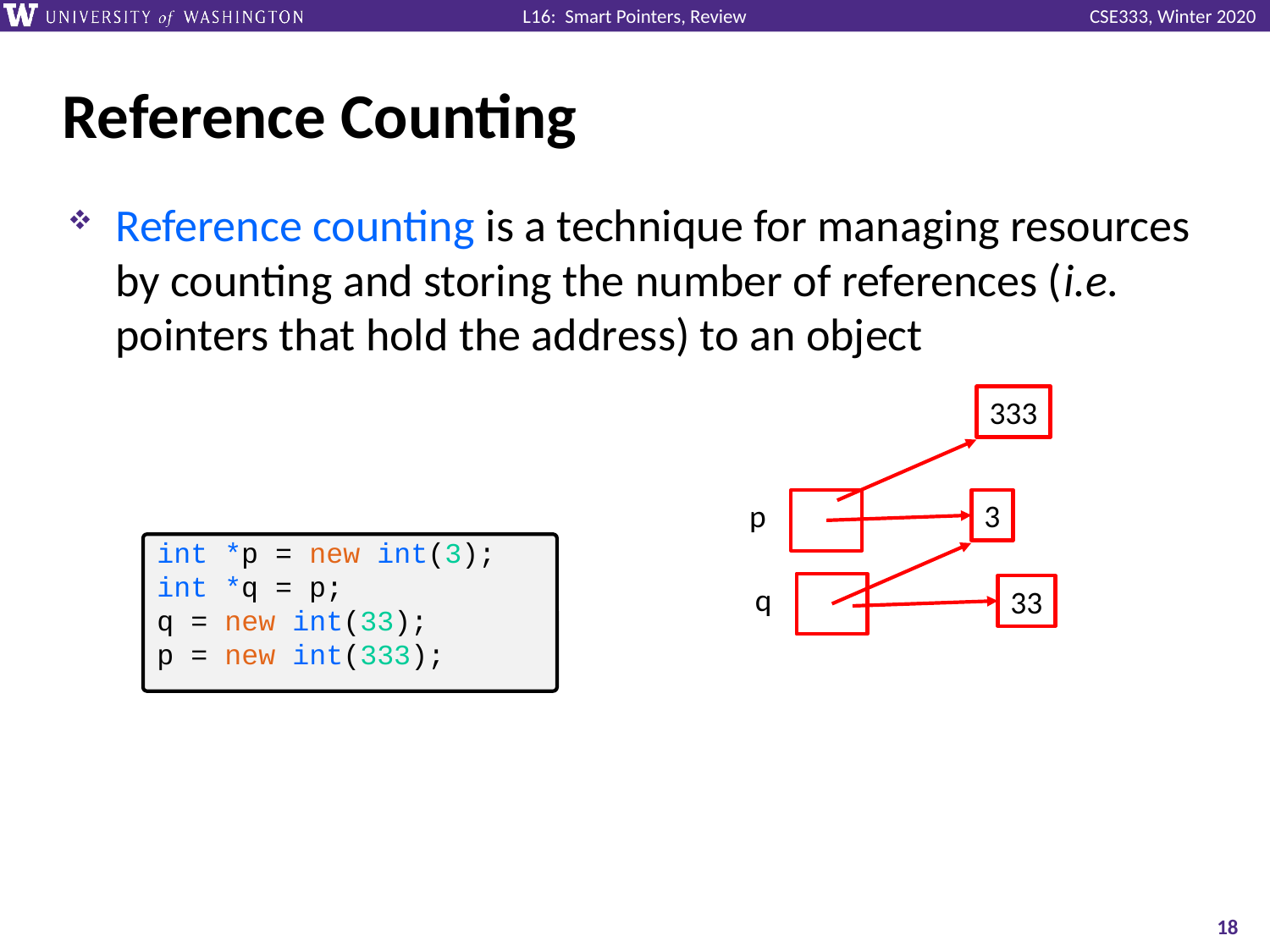

# Reference Counting
Reference counting is a technique for managing resources by counting and storing the number of references (i.e. pointers that hold the address) to an object
333
p

3
int *p = new int(3);
int *q = p;
q = new int(33);
p = new int(333);
q

33
18